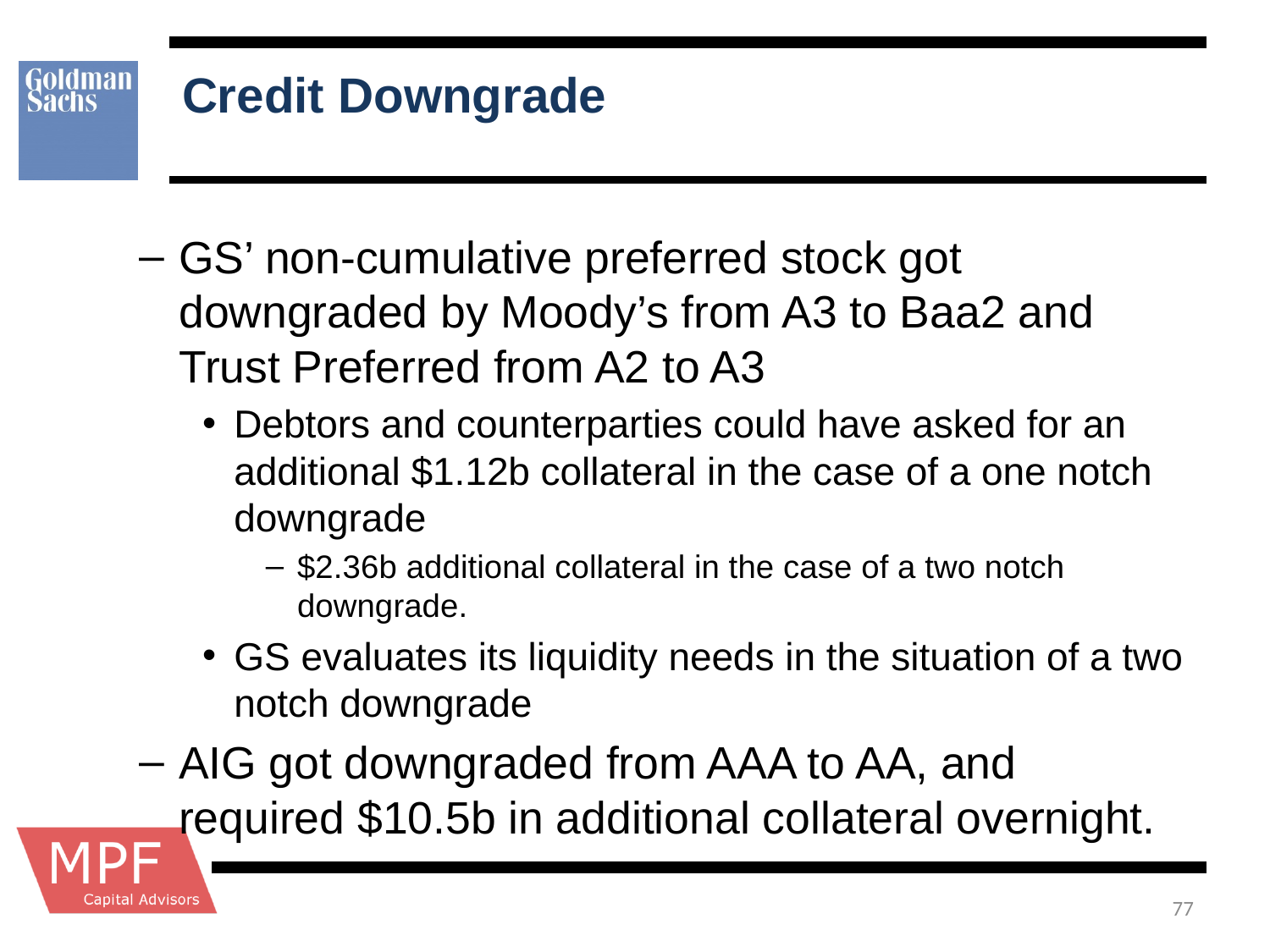

# Credit Downgrade
GS’ non-cumulative preferred stock got downgraded by Moody’s from A3 to Baa2 and Trust Preferred from A2 to A3
Debtors and counterparties could have asked for an additional $1.12b collateral in the case of a one notch downgrade
$2.36b additional collateral in the case of a two notch downgrade.
GS evaluates its liquidity needs in the situation of a two notch downgrade
AIG got downgraded from AAA to AA, and required $10.5b in additional collateral overnight.
77